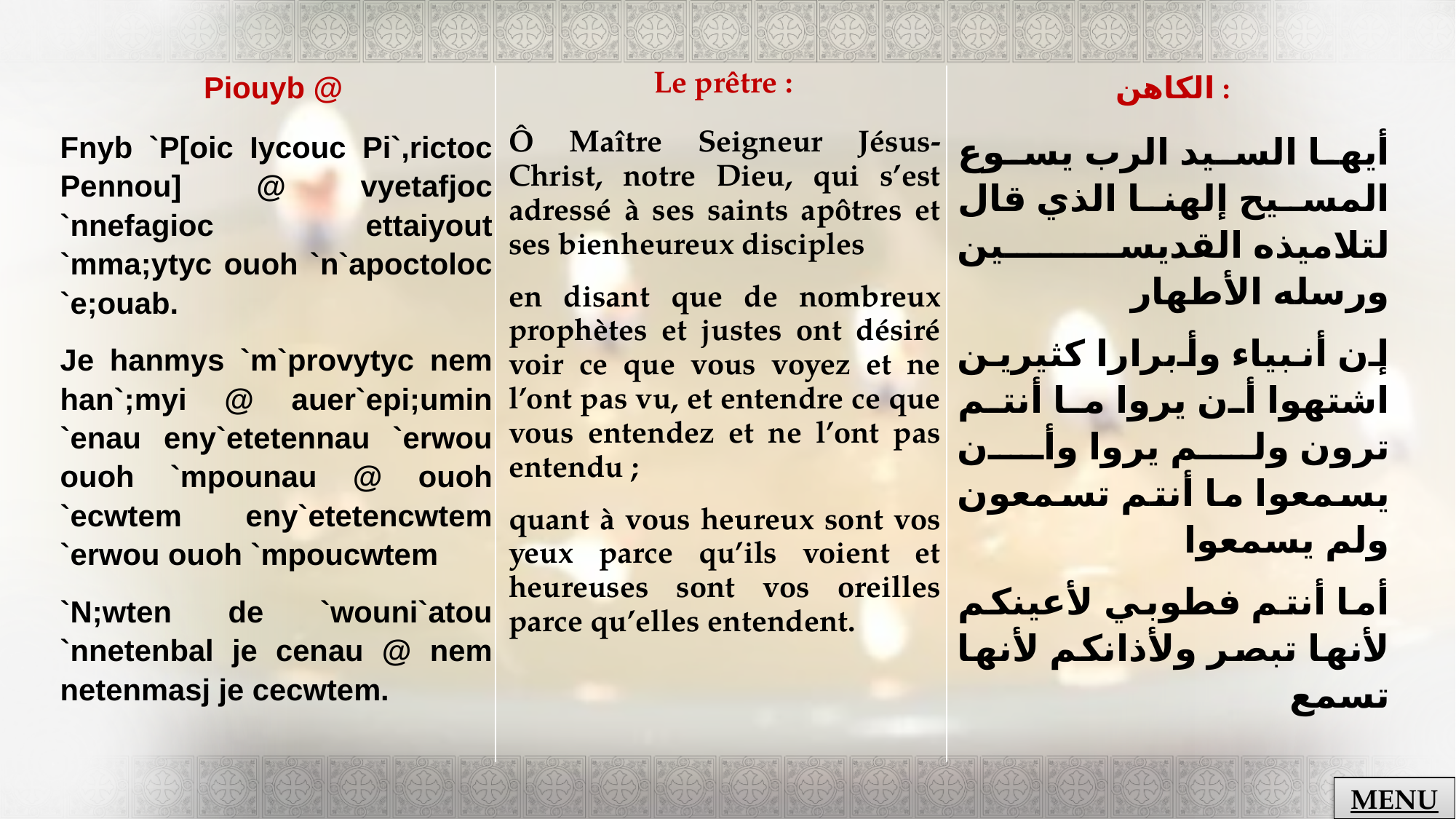

| Piouyb @ | Le prêtre : | الكاهن : |
| --- | --- | --- |
| Fnyb `P[oic Iycouc Pi`,rictoc Pennou] @ vyetafjoc `nnefagioc ettaiyout `mma;ytyc ouoh `n`apoctoloc `e;ouab. Je hanmys `m`provytyc nem han`;myi @ auer`epi;umin `enau eny`etetennau `erwou ouoh `mpounau @ ouoh `ecwtem eny`etetencwtem `erwou ouoh `mpoucwtem `N;wten de `wouni`atou `nnetenbal je cenau @ nem netenmasj je cecwtem. | Ô Maître Seigneur Jésus-Christ, notre Dieu, qui s’est adressé à ses saints apôtres et ses bienheureux disciples en disant que de nombreux prophètes et justes ont désiré voir ce que vous voyez et ne l’ont pas vu, et entendre ce que vous entendez et ne l’ont pas entendu ; quant à vous heureux sont vos yeux parce qu’ils voient et heureuses sont vos oreilles parce qu’elles entendent. | أيها السيد الرب يسوع المسيح إلهنا الذي قال لتلاميذه القديسين ورسله الأطهار إن أنبياء وأبرارا كثيرين اشتهوا أن يروا ما أنتم ترون ولم يروا وأن يسمعوا ما أنتم تسمعون ولم يسمعوا أما أنتم فطوبي لأعينكم لأنها تبصر ولأذانكم لأنها تسمع |
| --- | --- | --- |
|  |  |  |
MENU